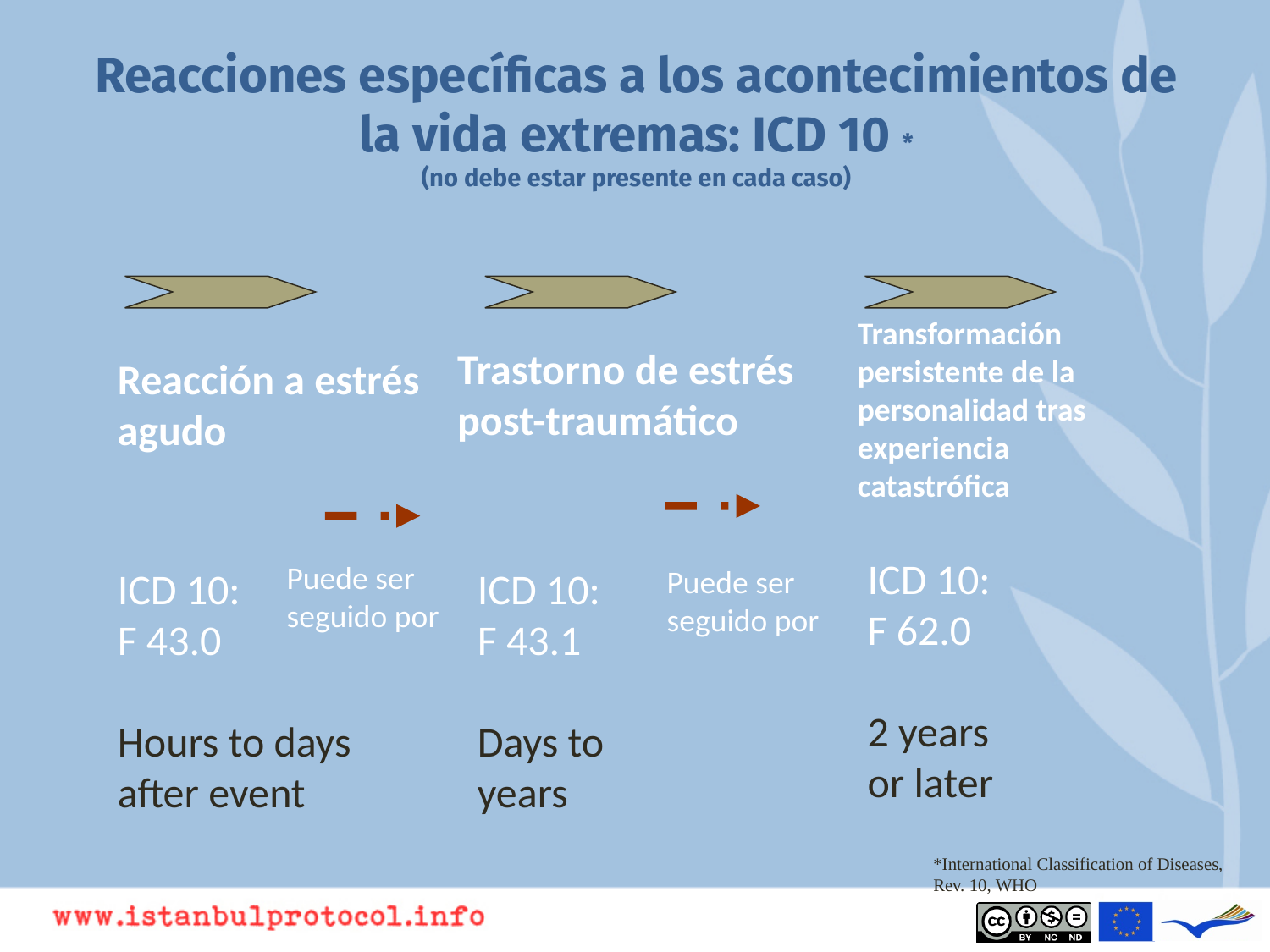

# Reacciones específicas a los acontecimientos de la vida extremas: ICD 10 * (no debe estar presente en cada caso)

Transformación persistente de la personalidad tras experiencia catastrófica
Trastorno de estrés post-traumático
Reacción a estrés agudo

ICD 10:
F 62.0
2 years or later
Puede ser seguido por
ICD 10:
F 43.0
Hours to days after event
ICD 10:
F 43.1
Days to years
Puede ser seguido por
*International Classification of Diseases, Rev. 10, WHO